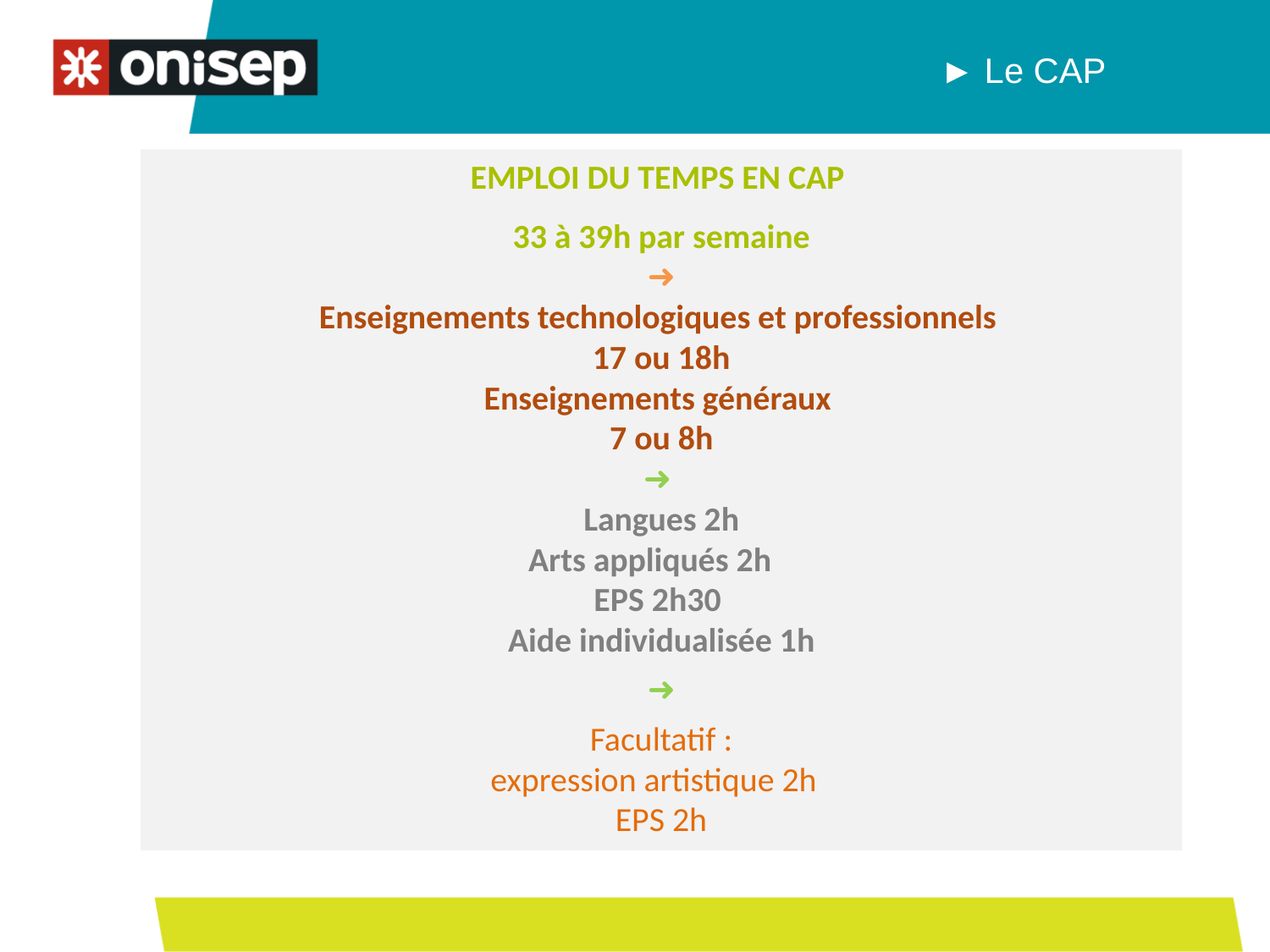

► Le CAP
EMPLOI DU TEMPS EN CAP
33 à 39h par semaine
➜
Enseignements technologiques et professionnels
17 ou 18h
Enseignements généraux
7 ou 8h
➜
Langues 2h
Arts appliqués 2h
EPS 2h30
Aide individualisée 1h
➜
Facultatif :
expression artistique 2h
EPS 2h